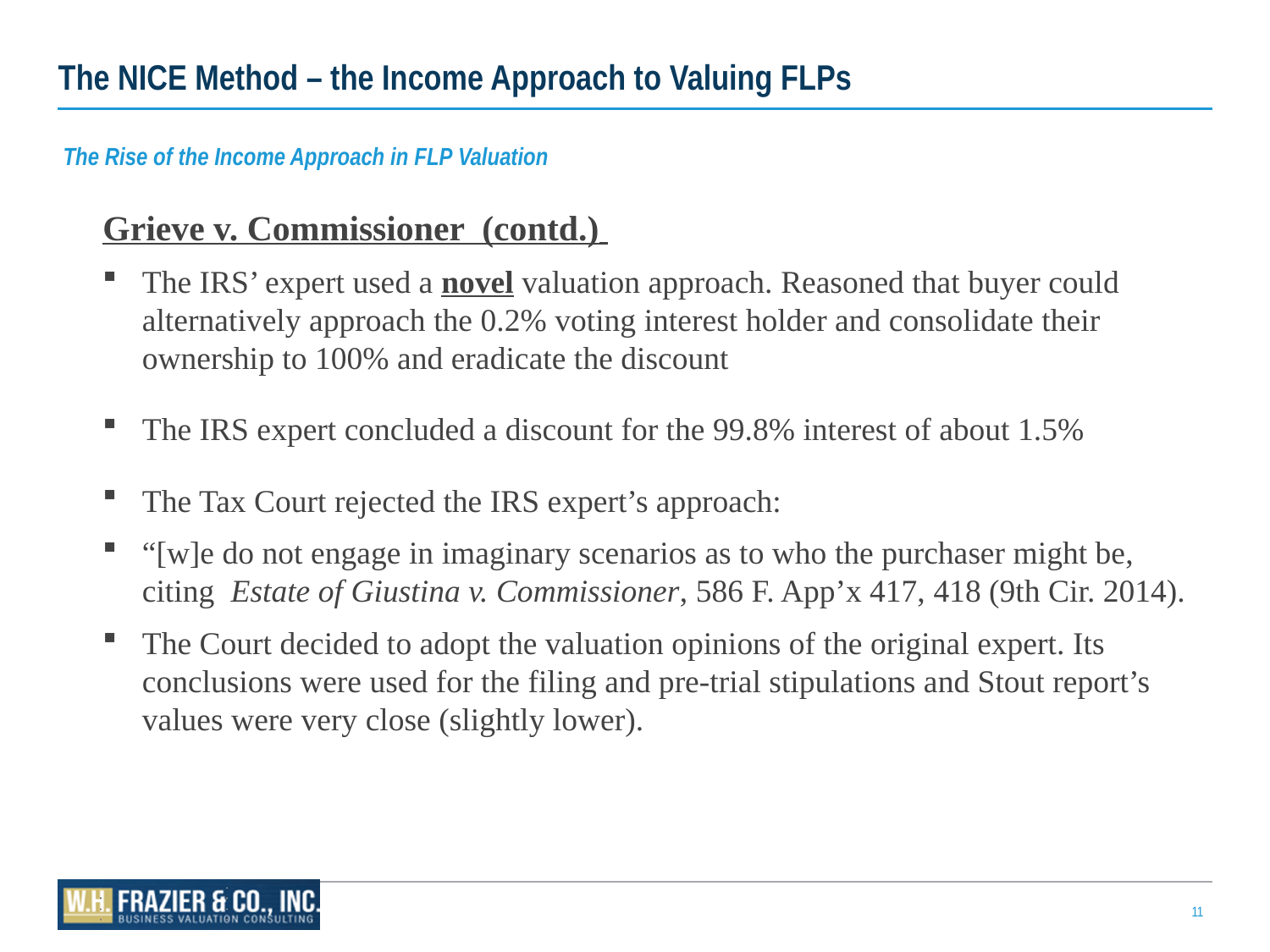

# The NICE Method – the Income Approach to Valuing FLPs
The Rise of the Income Approach in FLP Valuation
Grieve v. Commissioner  (contd.)
The IRS’ expert used a novel valuation approach. Reasoned that buyer could alternatively approach the 0.2% voting interest holder and consolidate their ownership to 100% and eradicate the discount
The IRS expert concluded a discount for the 99.8% interest of about 1.5%
The Tax Court rejected the IRS expert’s approach:
“[w]e do not engage in imaginary scenarios as to who the purchaser might be, citing  Estate of Giustina v. Commissioner, 586 F. App’x 417, 418 (9th Cir. 2014).
The Court decided to adopt the valuation opinions of the original expert. Its conclusions were used for the filing and pre-trial stipulations and Stout report’s values were very close (slightly lower).

11